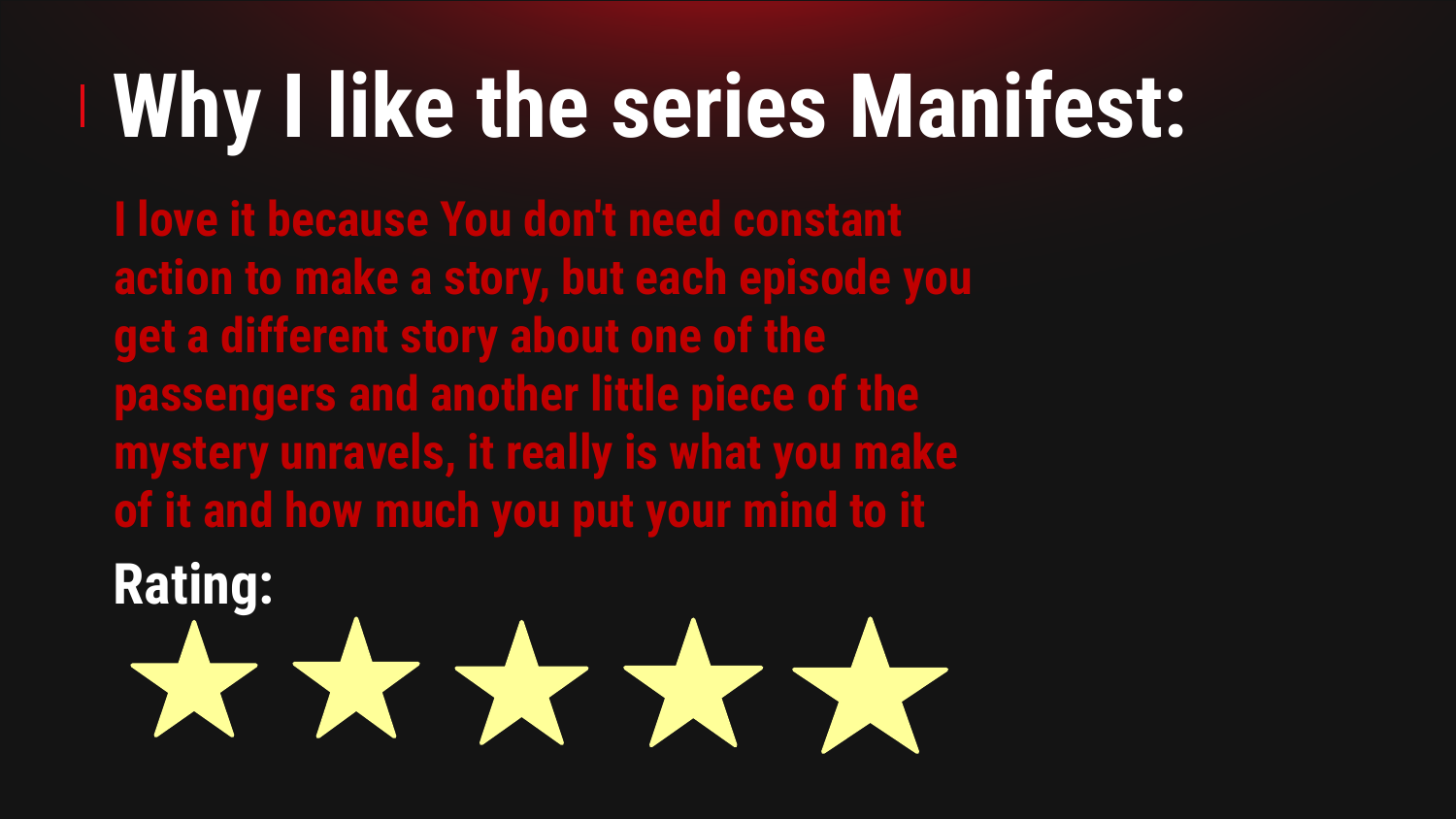

# Why I like the series Manifest:
I love it because You don't need constant action to make a story, but each episode you get a different story about one of the passengers and another little piece of the mystery unravels, it really is what you make of it and how much you put your mind to it
Rating: